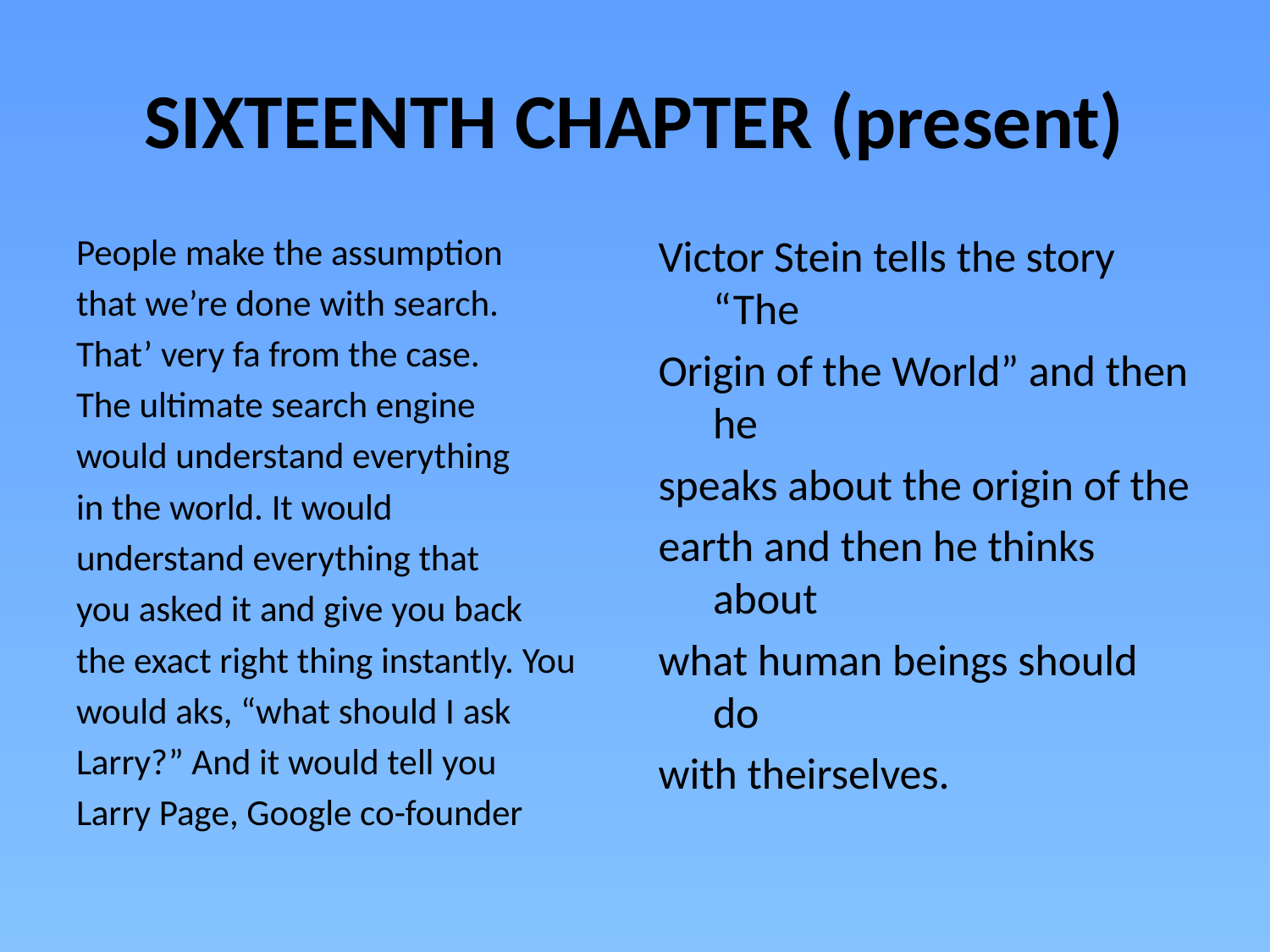

# SIXTEENTH CHAPTER (present)
People make the assumption
that we’re done with search.
That’ very fa from the case.
The ultimate search engine
would understand everything
in the world. It would
understand everything that
you asked it and give you back
the exact right thing instantly. You
would aks, “what should I ask
Larry?” And it would tell you
Larry Page, Google co-founder
Victor Stein tells the story “The
Origin of the World” and then he
speaks about the origin of the
earth and then he thinks about
what human beings should do
with theirselves.